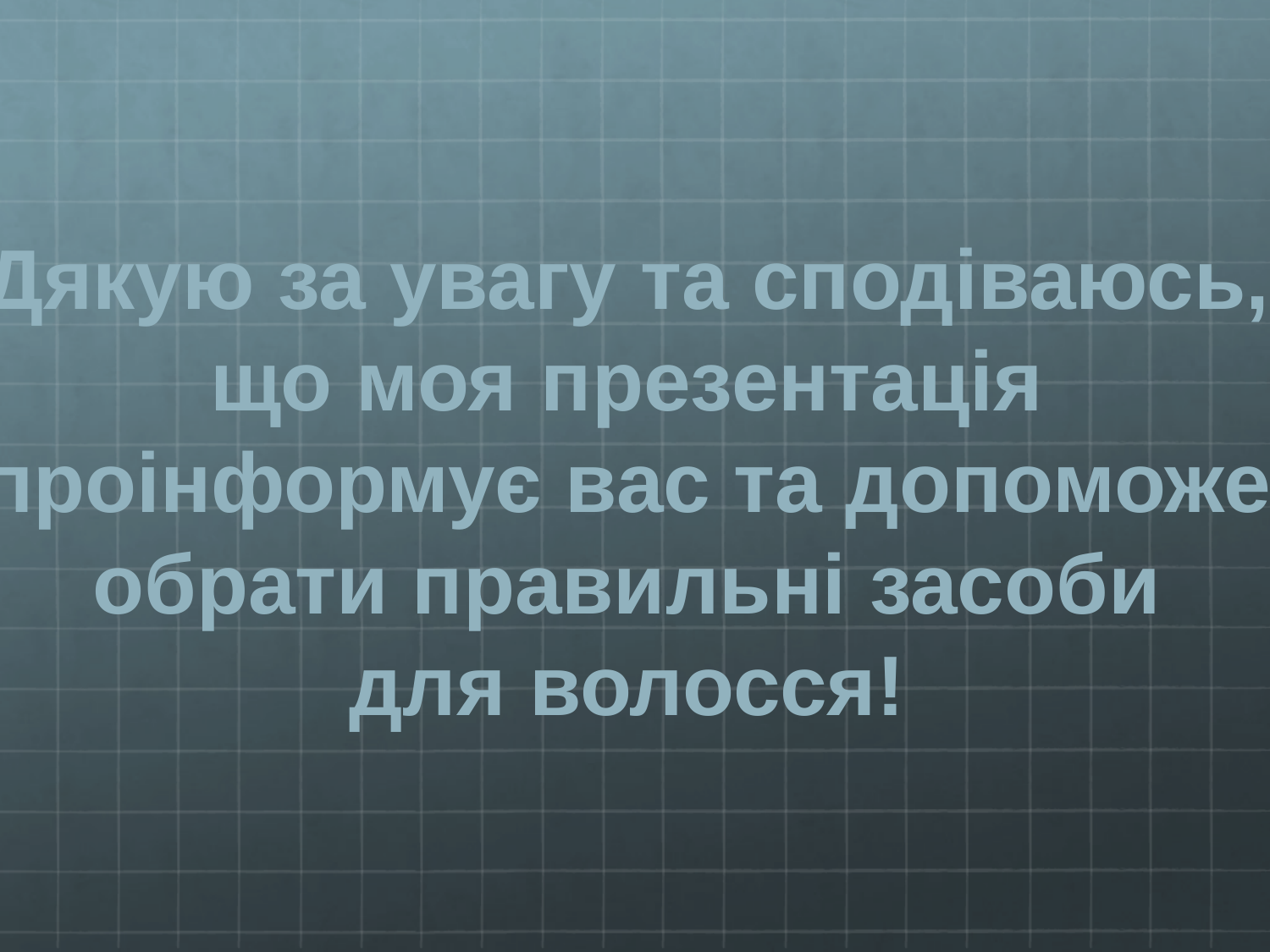

Дякую за увагу та сподіваюсь,
що моя презентація
проінформує вас та допоможе
обрати правильні засоби
для волосся!